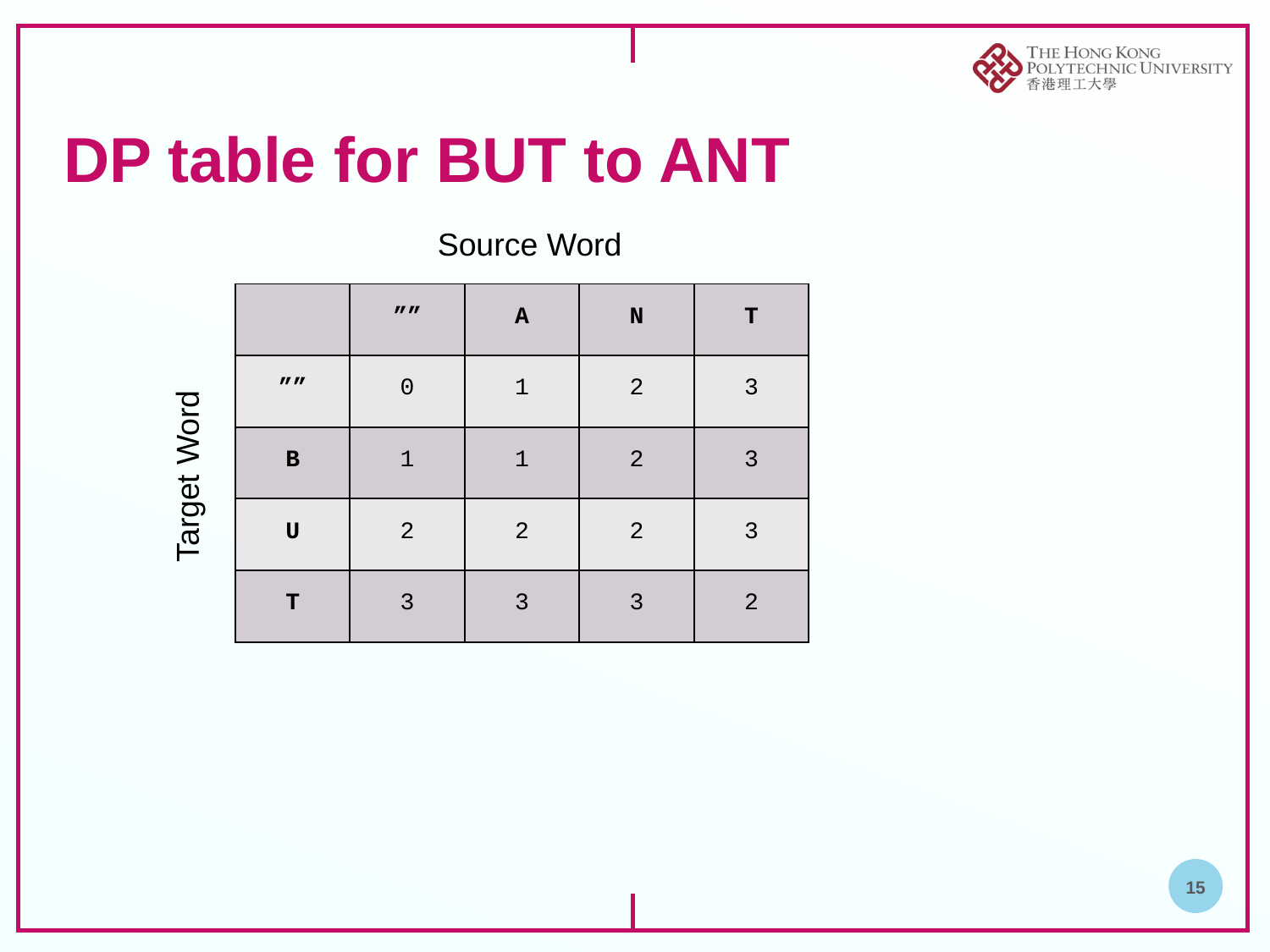

# DP table for BUT to ANT
Source Word
|  | ”” | A | N | T |
| --- | --- | --- | --- | --- |
| ”” | 0 | 1 | 2 | 3 |
| B | 1 | 1 | 2 | 3 |
| U | 2 | 2 | 2 | 3 |
| T | 3 | 3 | 3 | 2 |
Target Word